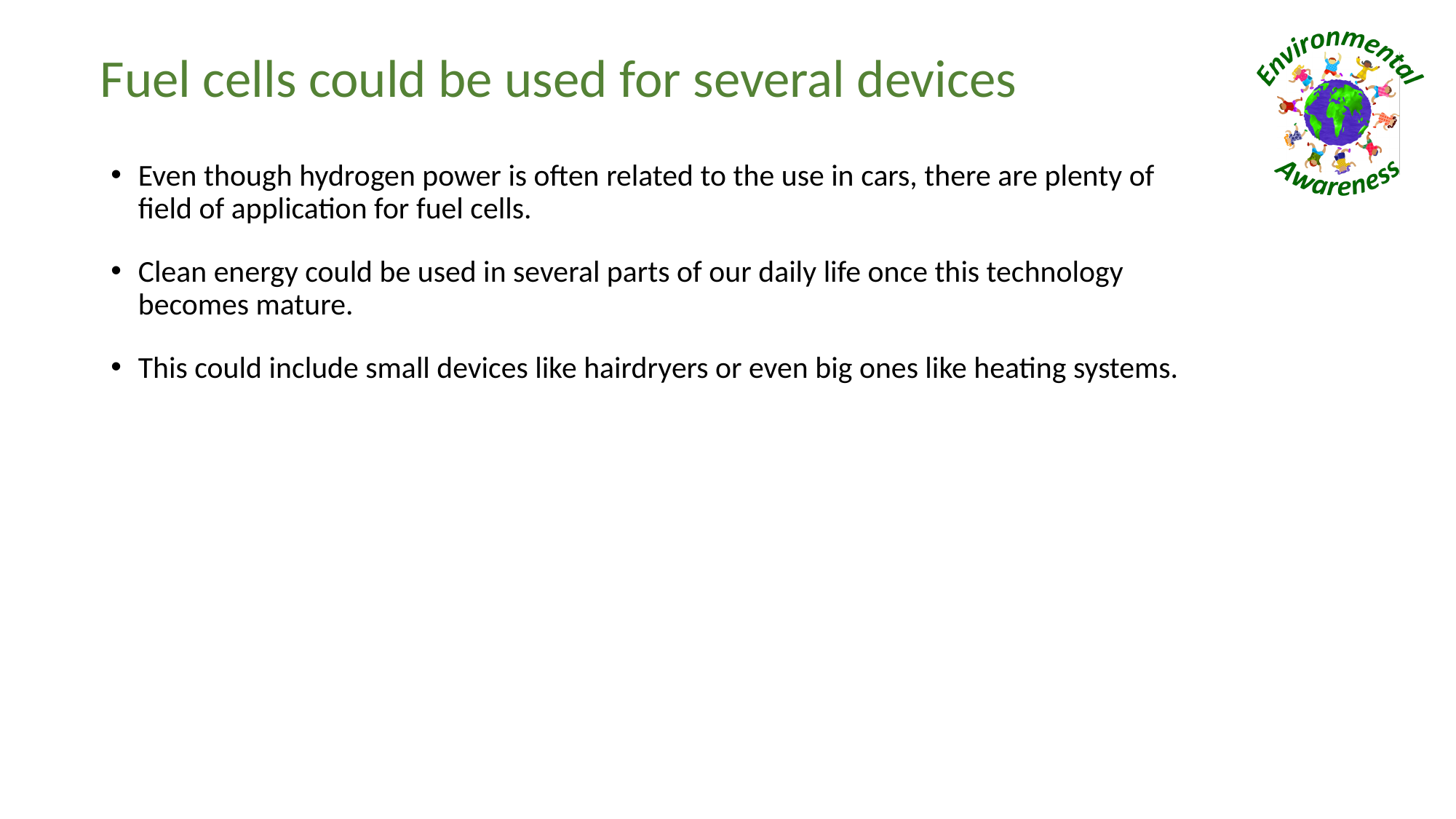

# Fuel cells could be used for several devices
Even though hydrogen power is often related to the use in cars, there are plenty of field of application for fuel cells.
Clean energy could be used in several parts of our daily life once this technology becomes mature.
This could include small devices like hairdryers or even big ones like heating systems.